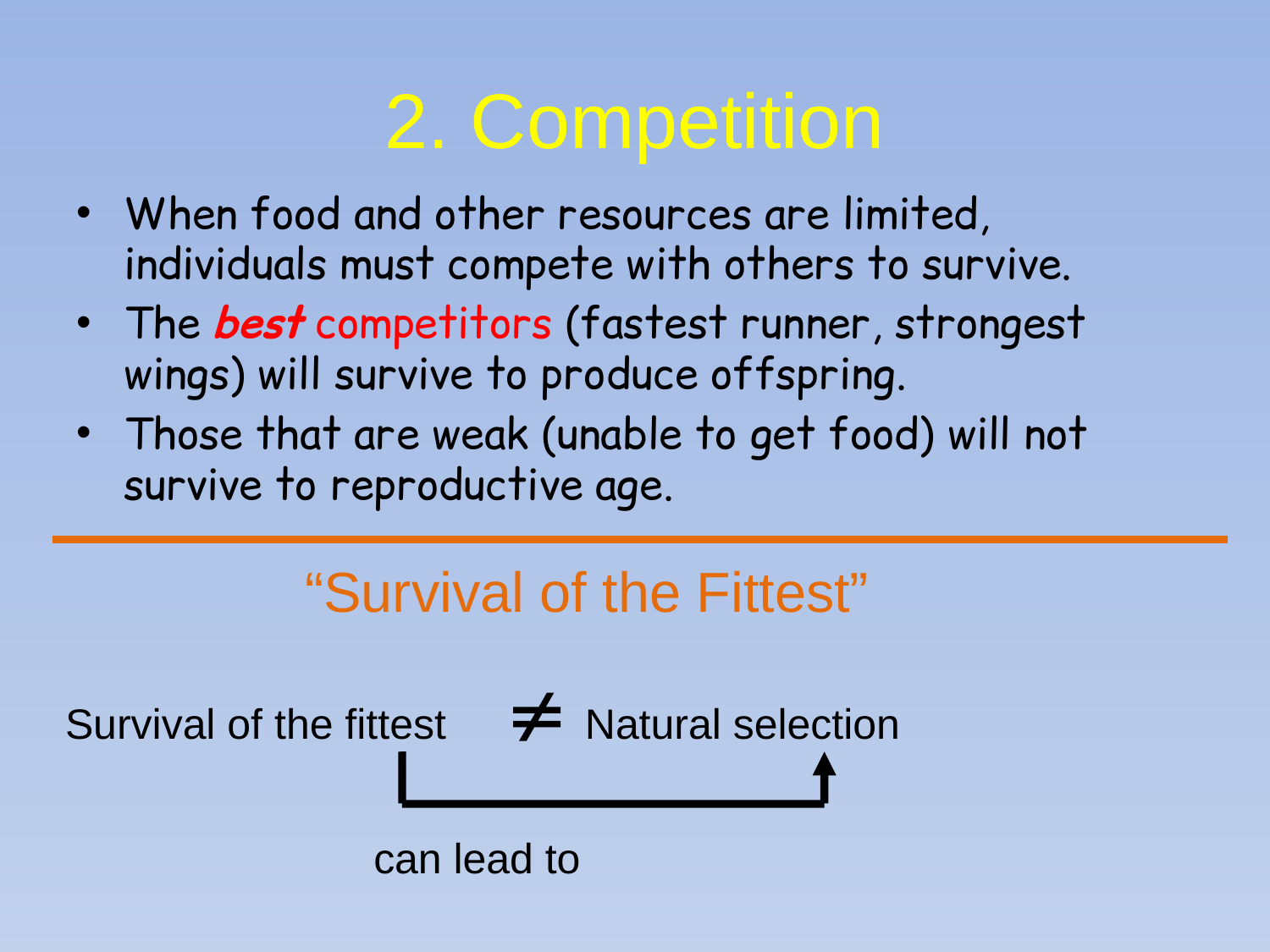

# 2. Competition
When food and other resources are limited, individuals must compete with others to survive.
The best competitors (fastest runner, strongest wings) will survive to produce offspring.
Those that are weak (unable to get food) will not survive to reproductive age.

“Survival of the Fittest”

Survival of the fittest     ≠	 Natural selection

                          can lead to